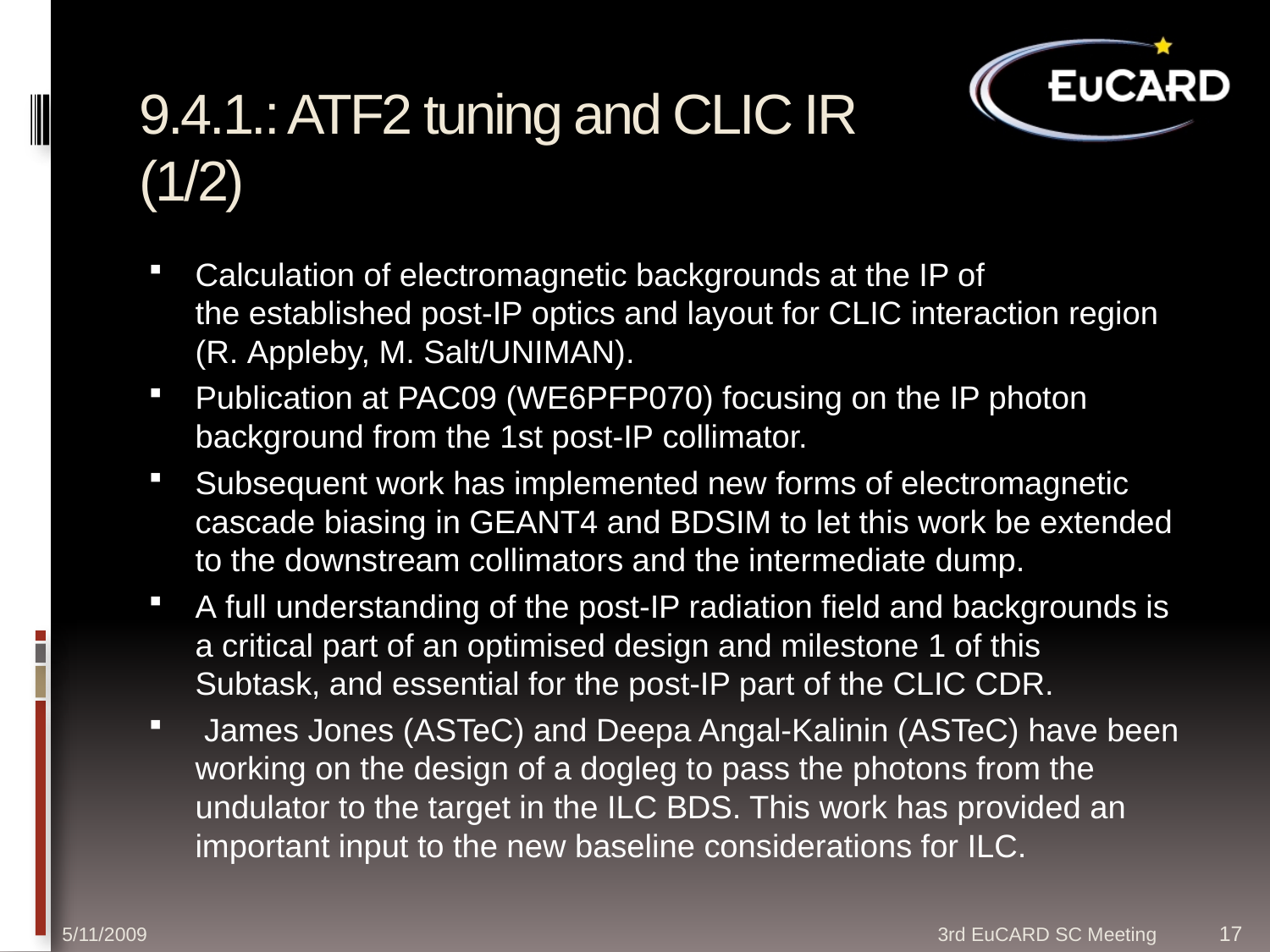

# 9.4.1.: ATF2 tuning and CLIC IR (1/2)
Calculation of electromagnetic backgrounds at the IP of the established post-IP optics and layout for CLIC interaction region (R. Appleby, M. Salt/UNIMAN).
Publication at PAC09 (WE6PFP070) focusing on the IP photon background from the 1st post-IP collimator.
Subsequent work has implemented new forms of electromagnetic cascade biasing in GEANT4 and BDSIM to let this work be extended to the downstream collimators and the intermediate dump.
A full understanding of the post-IP radiation field and backgrounds is a critical part of an optimised design and milestone 1 of this Subtask, and essential for the post-IP part of the CLIC CDR.
 James Jones (ASTeC) and Deepa Angal-Kalinin (ASTeC) have been working on the design of a dogleg to pass the photons from the undulator to the target in the ILC BDS. This work has provided an important input to the new baseline considerations for ILC.
5/11/2009
3rd EuCARD SC Meeting
17